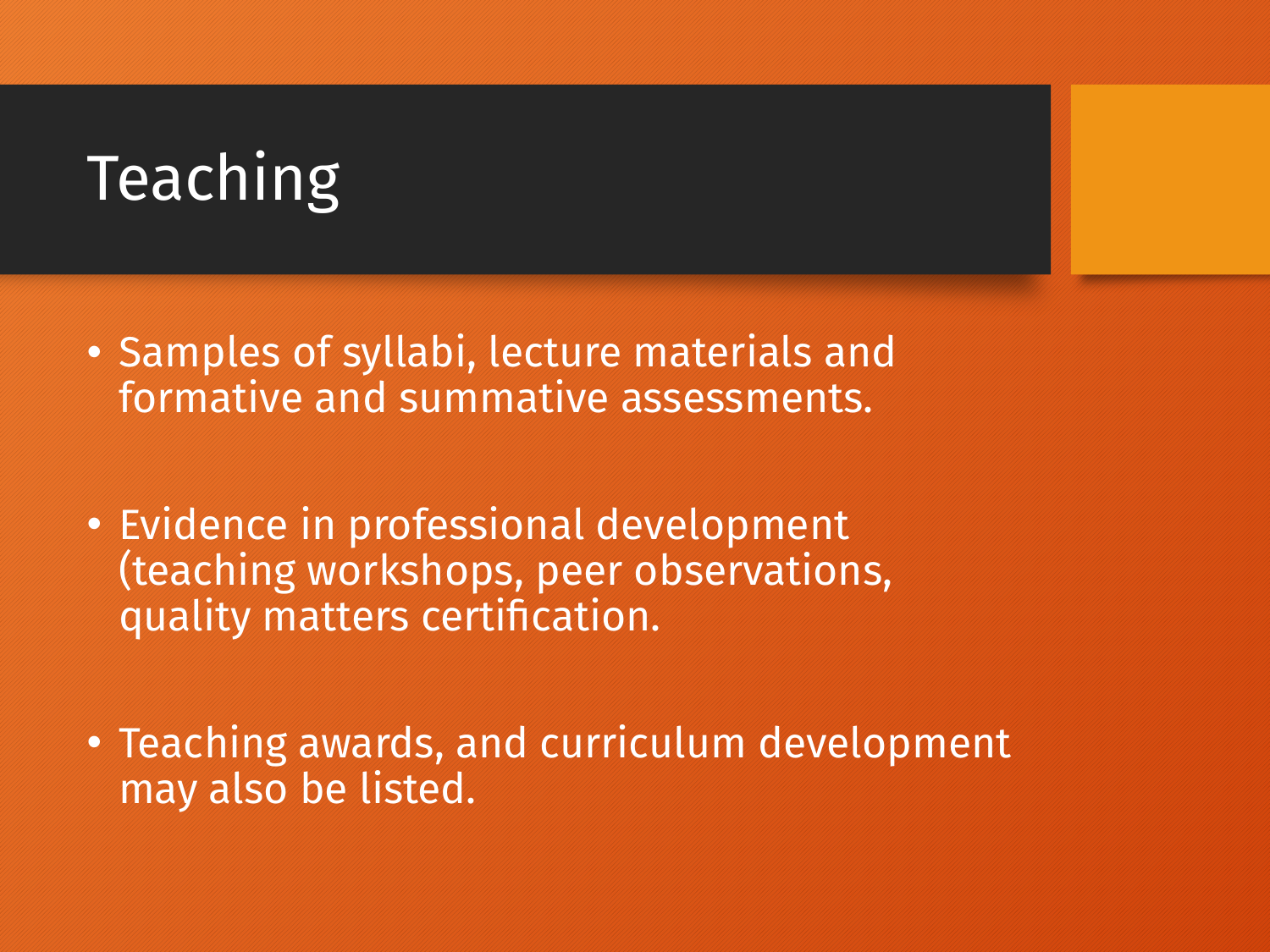

# Teaching
Samples of syllabi, lecture materials and formative and summative assessments.

Evidence in professional development (teaching workshops, peer observations, quality matters certification.

Teaching awards, and curriculum development may also be listed.